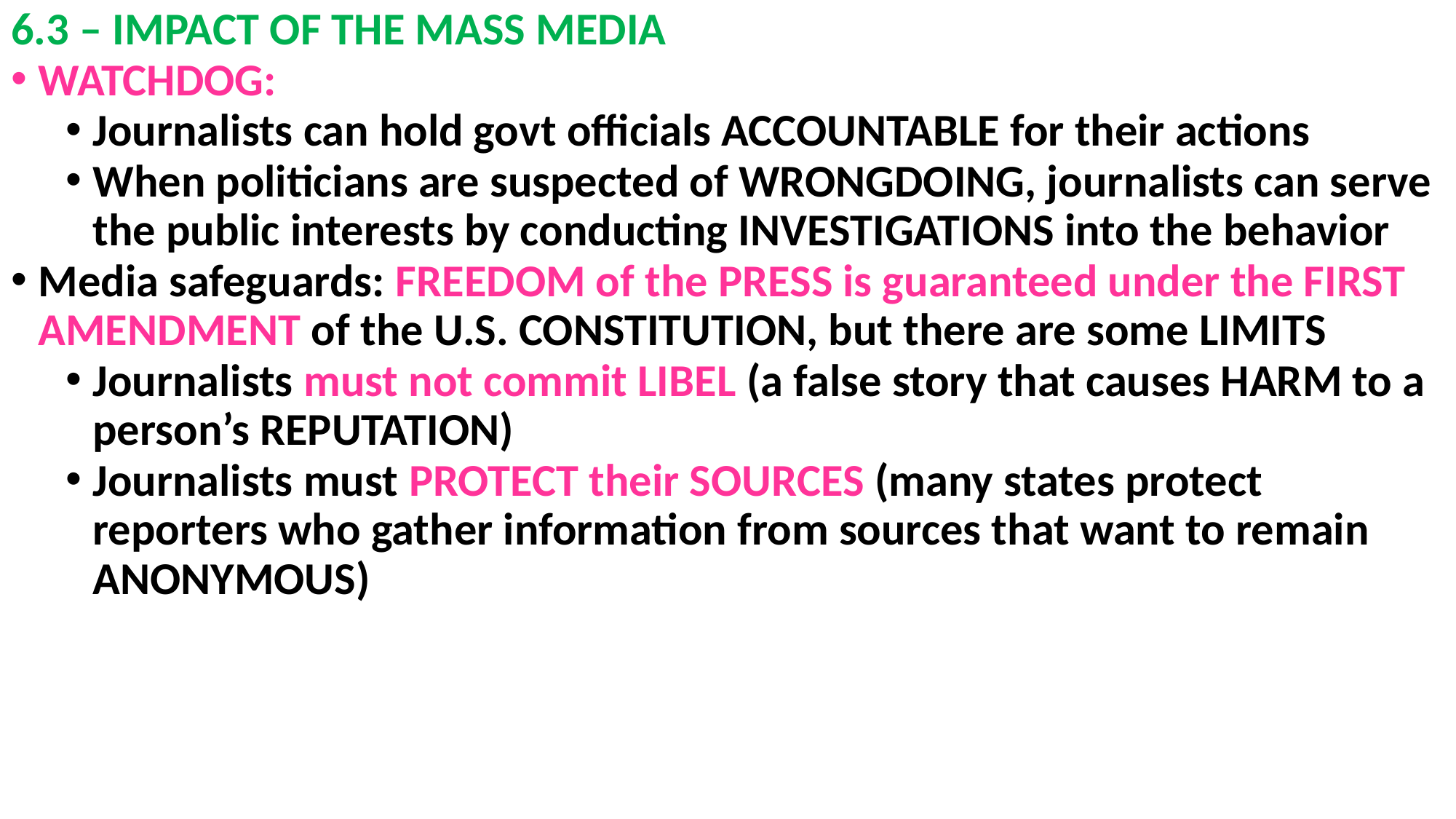

# 6.3 – IMPACT OF THE MASS MEDIA
WATCHDOG:
Journalists can hold govt officials ACCOUNTABLE for their actions
When politicians are suspected of WRONGDOING, journalists can serve the public interests by conducting INVESTIGATIONS into the behavior
Media safeguards: FREEDOM of the PRESS is guaranteed under the FIRST AMENDMENT of the U.S. CONSTITUTION, but there are some LIMITS
Journalists must not commit LIBEL (a false story that causes HARM to a person’s REPUTATION)
Journalists must PROTECT their SOURCES (many states protect reporters who gather information from sources that want to remain ANONYMOUS)